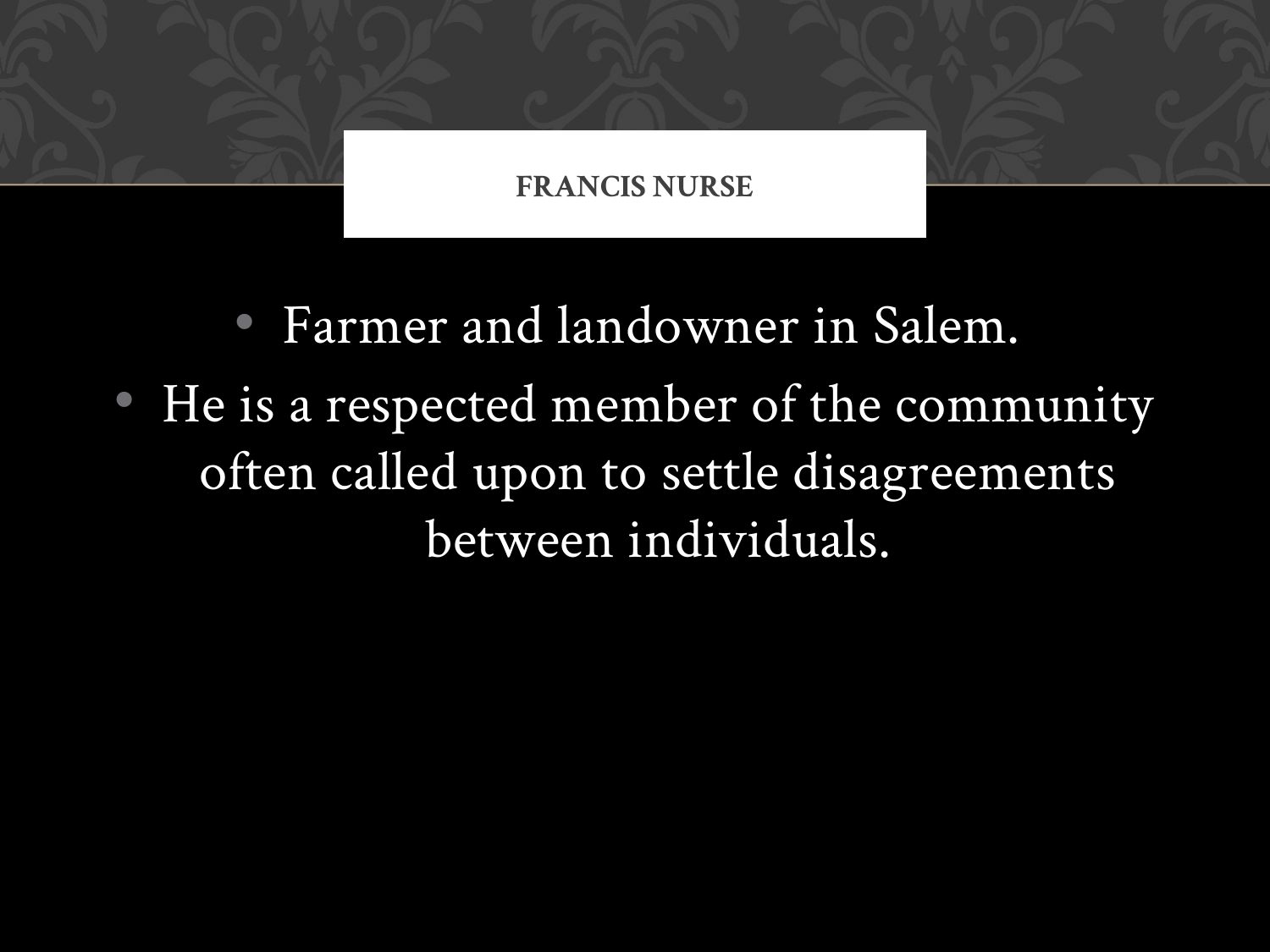

# Francis Nurse
Farmer and landowner in Salem.
He is a respected member of the community often called upon to settle disagreements between individuals.